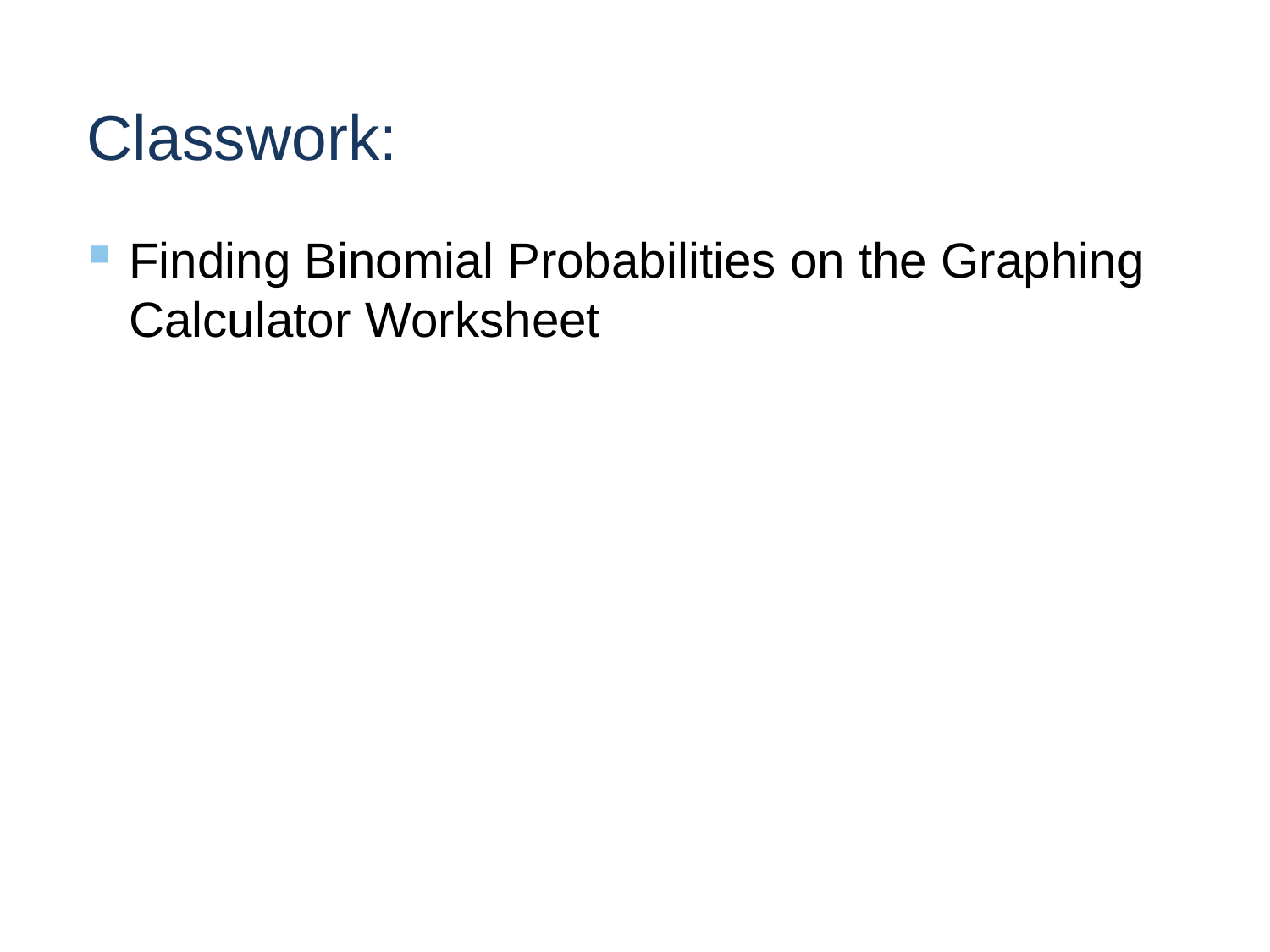

# Classwork:
Finding Binomial Probabilities on the Graphing Calculator Worksheet